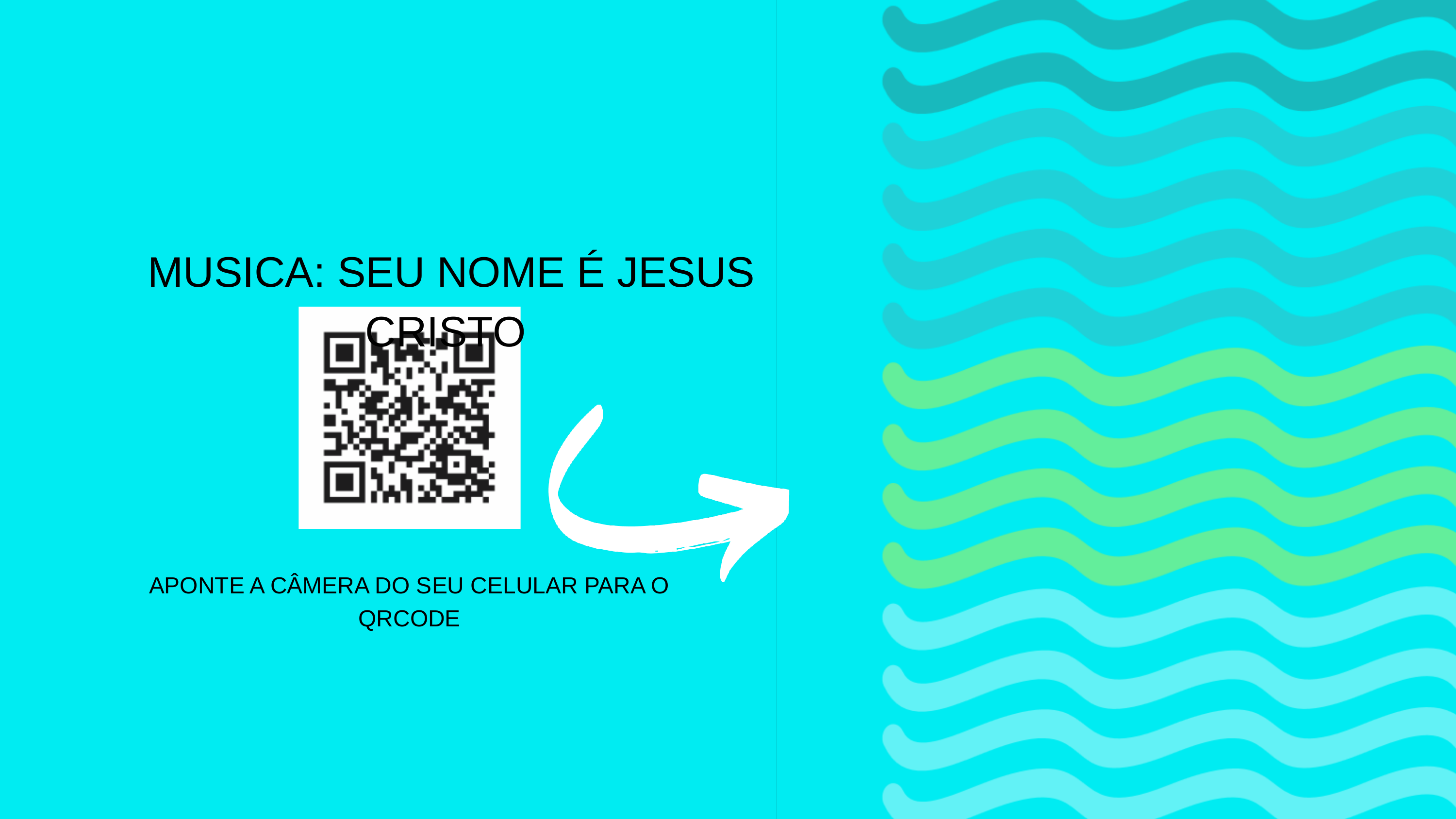

MUSICA: SEU NOME É JESUS CRISTO

APONTE A CÂMERA DO SEU CELULAR PARA O QRCODE